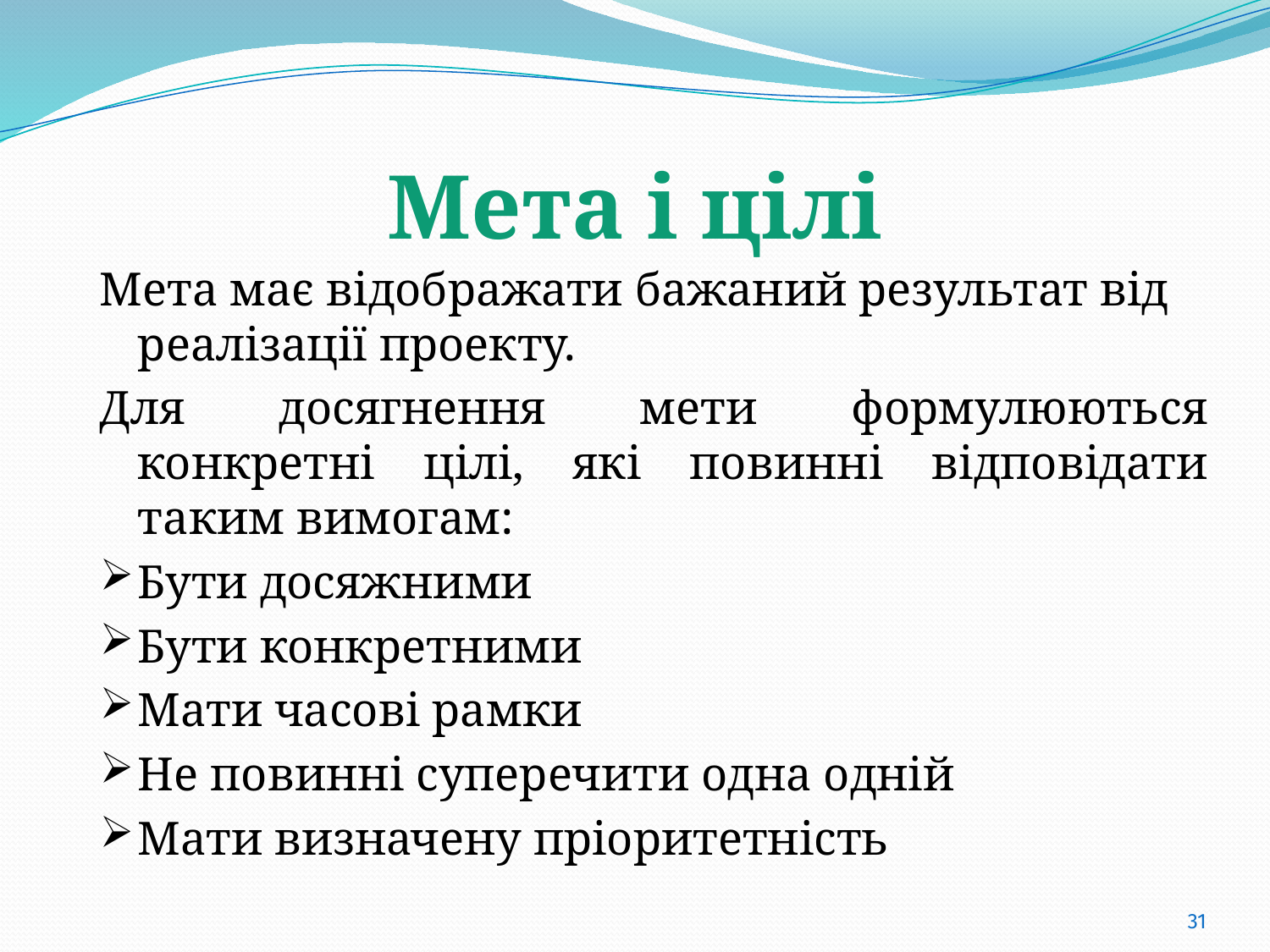

# Мета і цілі
Мета має відображати бажаний результат від реалізації проекту.
Для досягнення мети формулюються конкретні цілі, які повинні відповідати таким вимогам:
Бути досяжними
Бути конкретними
Мати часові рамки
Не повинні суперечити одна одній
Мати визначену пріоритетність
31